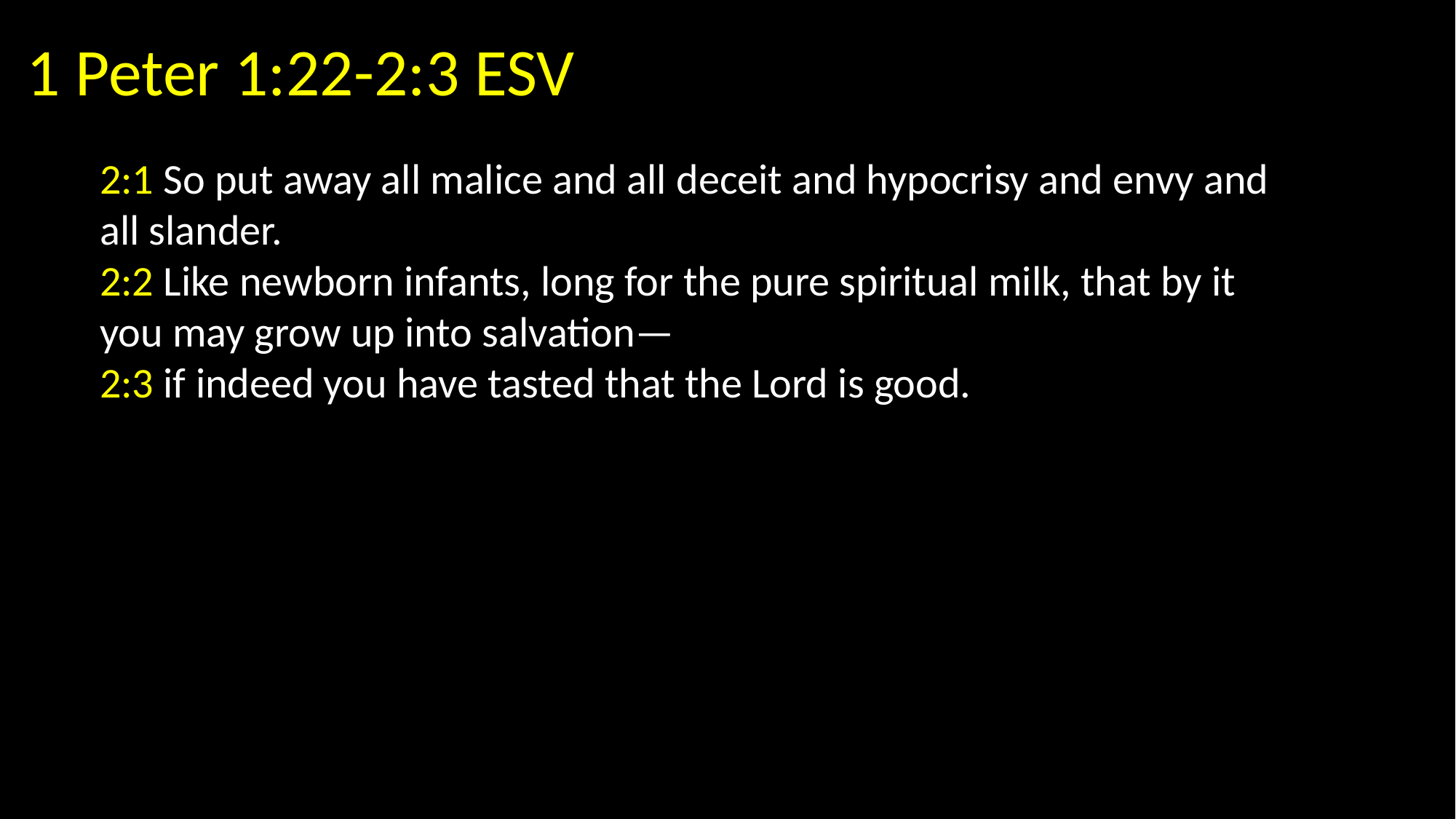

1 Peter 1:22-2:3 ESV
2:1 So put away all malice and all deceit and hypocrisy and envy and all slander.
2:2 Like newborn infants, long for the pure spiritual milk, that by it you may grow up into salvation—
2:3 if indeed you have tasted that the Lord is good.